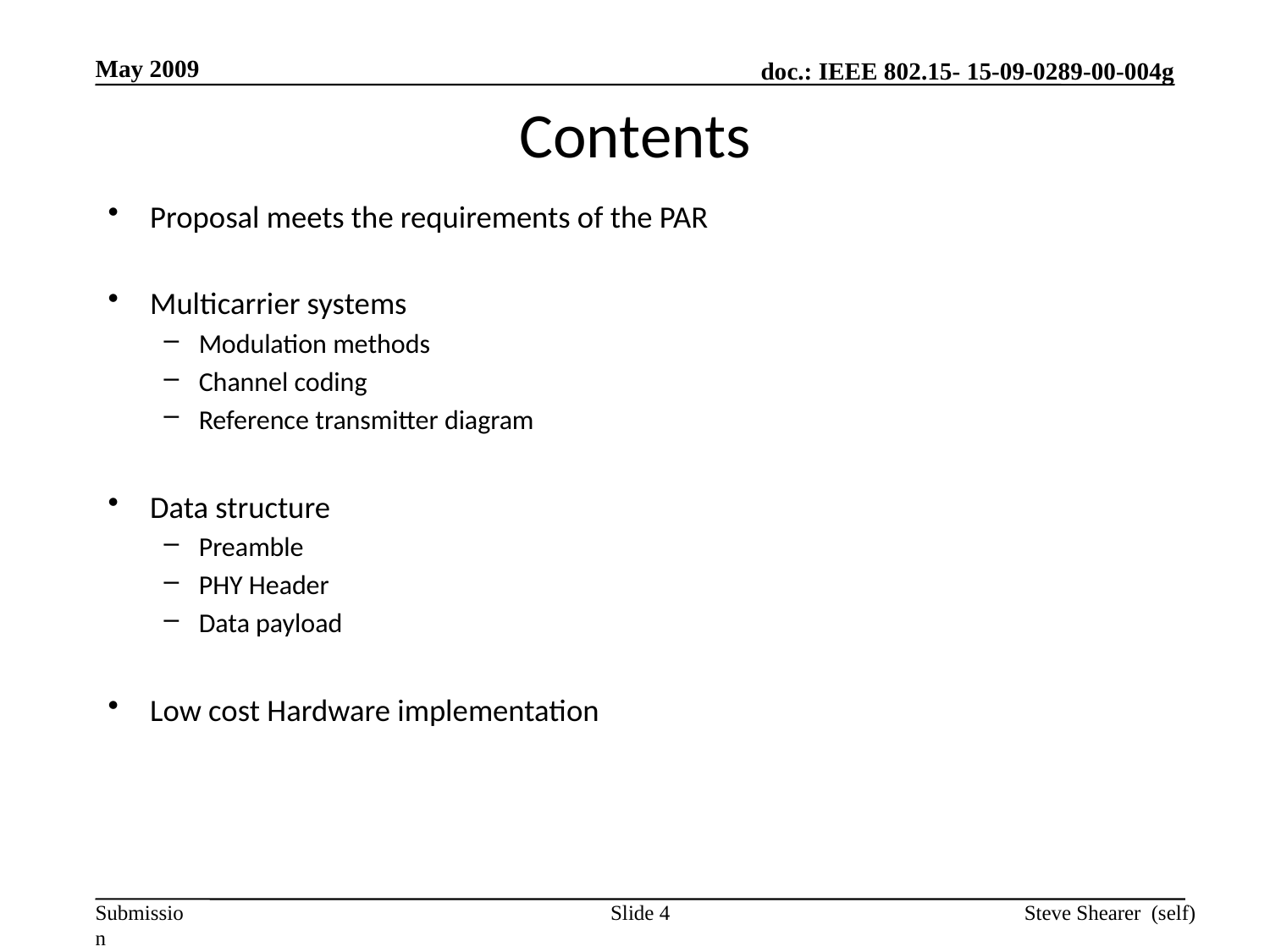

May 2009
# Contents
Proposal meets the requirements of the PAR

Multicarrier systems
Modulation methods
Channel coding
Reference transmitter diagram

Data structure
Preamble
PHY Header
Data payload

Low cost Hardware implementation

Slide 4
Steve Shearer  (self)